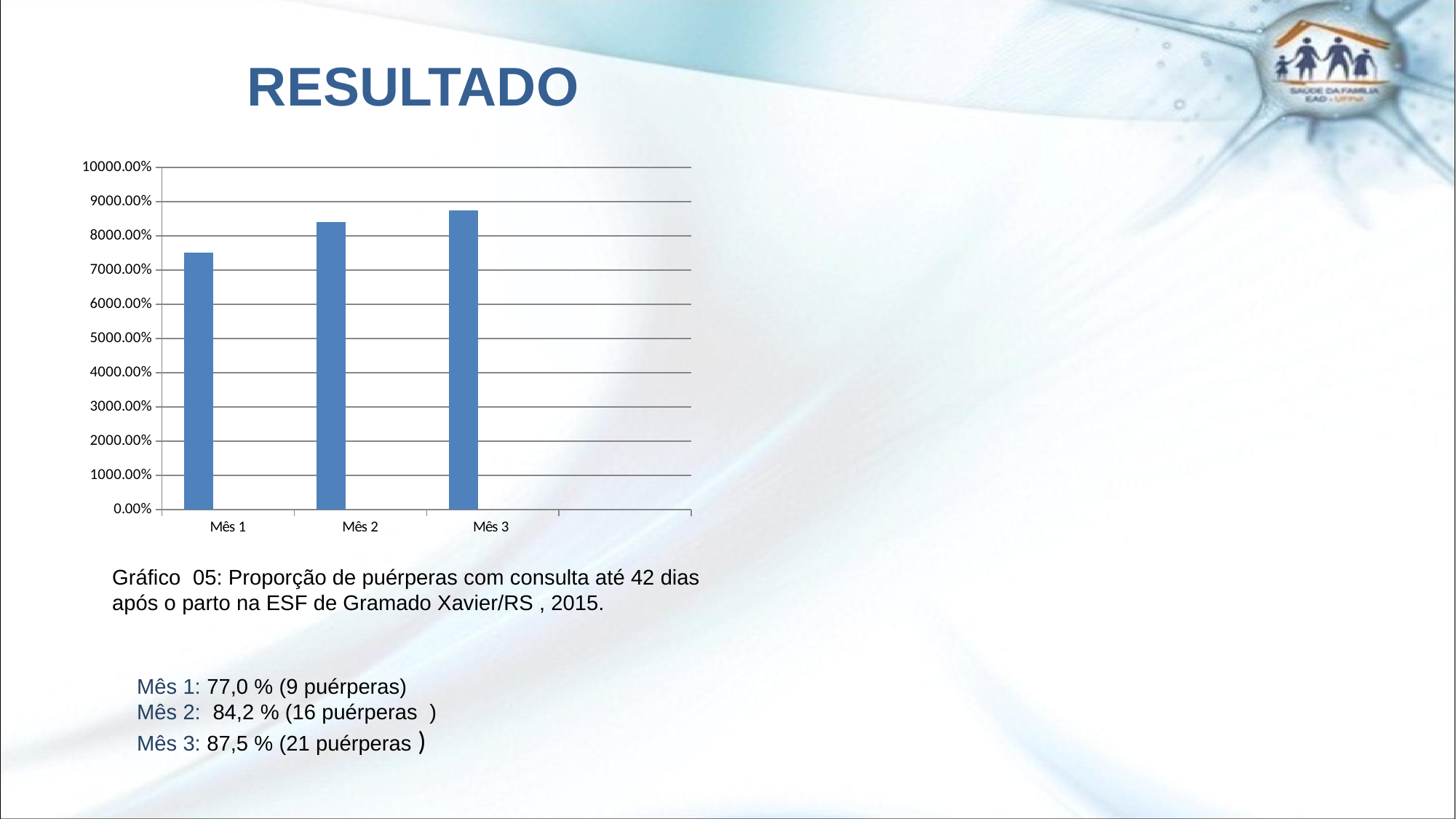

RESULTADO

### Chart

| Category | Colunas1 | Colunas2 | Colunas3 |
|---|---|---|---|
| Mês 1 | 75.0 | None | None |
| Mês 2 | 84.0 | None | None |
| Mês 3  | 87.5 | None | None |
Gráfico  05: Proporção de puérperas com consulta até 42 dias após o parto na ESF de Gramado Xavier/RS , 2015.
Mês 1: 77,0 % (9 puérperas)
Mês 2:  84,2 % (16 puérperas  )
Mês 3: 87,5 % (21 puérperas )